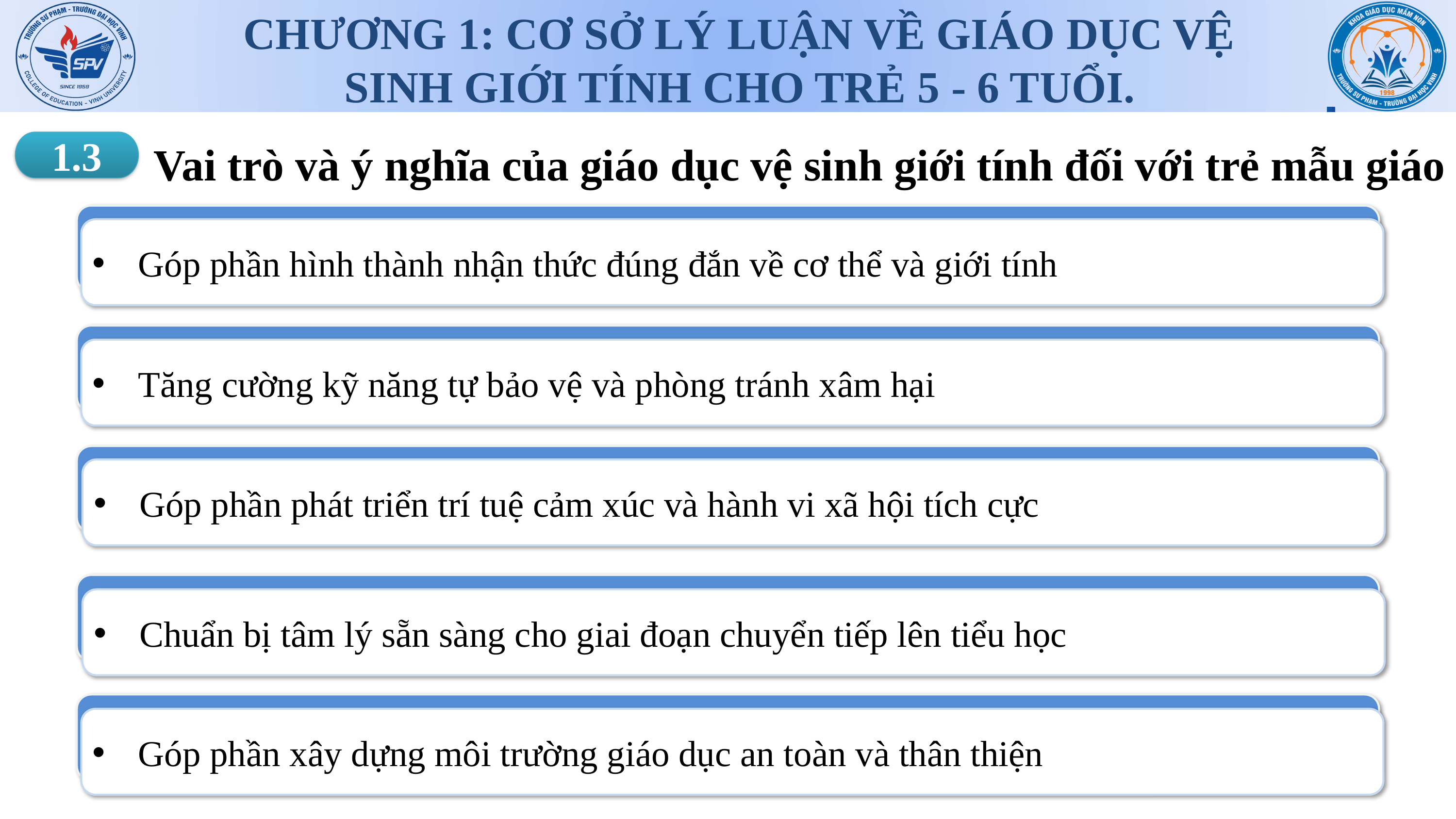

CHƯƠNG 1: CƠ SỞ LÝ LUẬN VỀ GIÁO DỤC VỆ SINH GIỚI TÍNH CHO TRẺ 5 - 6 TUỔI.
Vai trò và ý nghĩa của giáo dục vệ sinh giới tính đối với trẻ mẫu giáo lớn

1.3

Góp phần hình thành nhận thức đúng đắn về cơ thể và giới tính
1.2.2.

Tăng cường kỹ năng tự bảo vệ và phòng tránh xâm hại
1.2.3.

Góp phần phát triển trí tuệ cảm xúc và hành vi xã hội tích cực
1.2.4.

Chuẩn bị tâm lý sẵn sàng cho giai đoạn chuyển tiếp lên tiểu học
1.2.5.

Góp phần xây dựng môi trường giáo dục an toàn và thân thiện